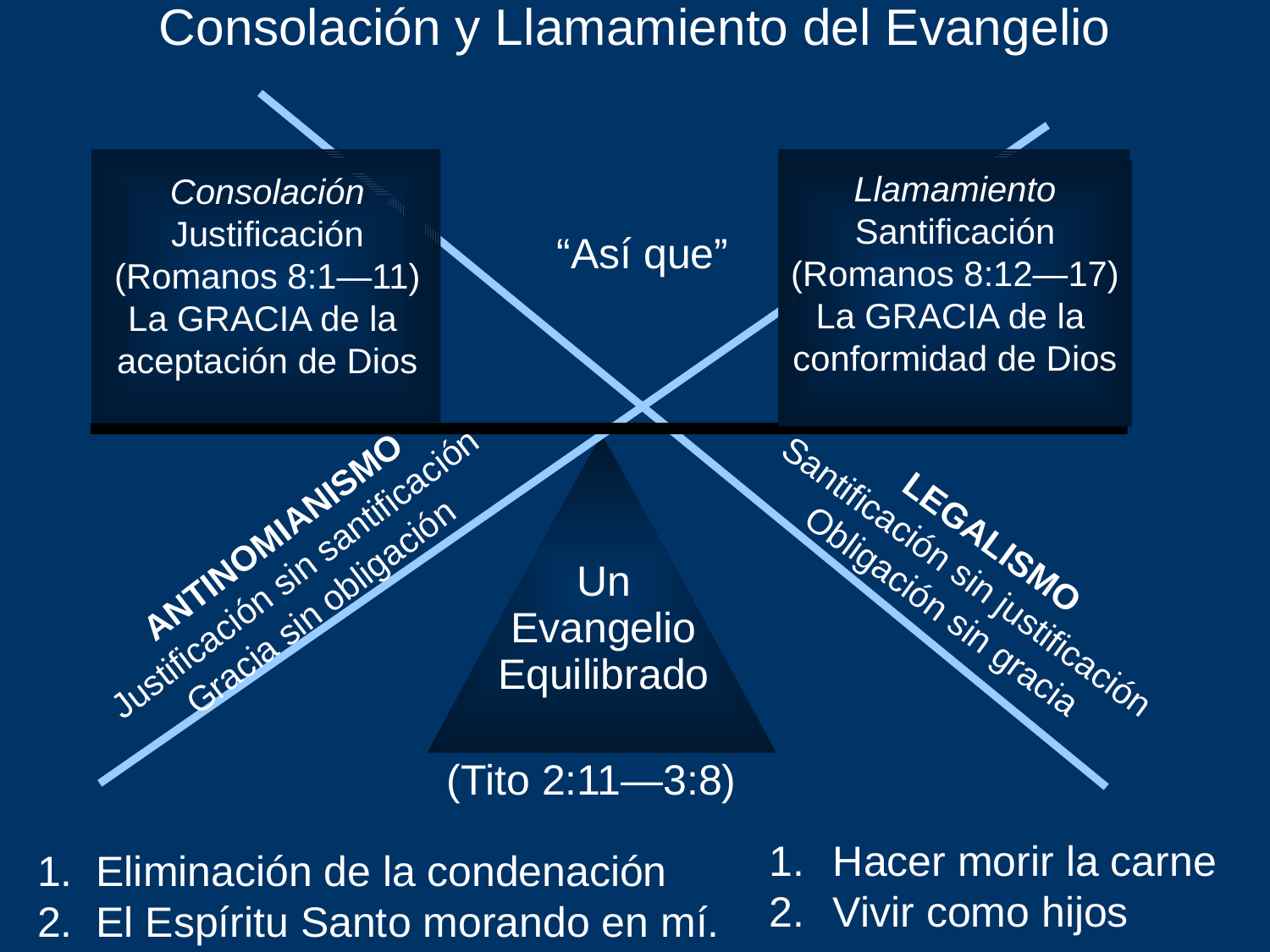

Consolación y Llamamiento del Evangelio

Llamamiento
Santificación
(Romanos 8:12—17)
La GRACIA de la
conformidad de Dios

Consolación
Justificación
(Romanos 8:1—11)
La GRACIA de la
aceptación de Dios
      “Así que”

ANTINOMIANISMO
Justificación sin santificación
Gracia sin obligación
LEGALISMO
Santificación sin justificación
Obligación sin gracia
Un
Evangelio
Equilibrado
(Tito 2:11—3:8)
Hacer morir la carne
Vivir como hijos
1.  Eliminación de la condenación
2.  El Espíritu Santo morando en mí.